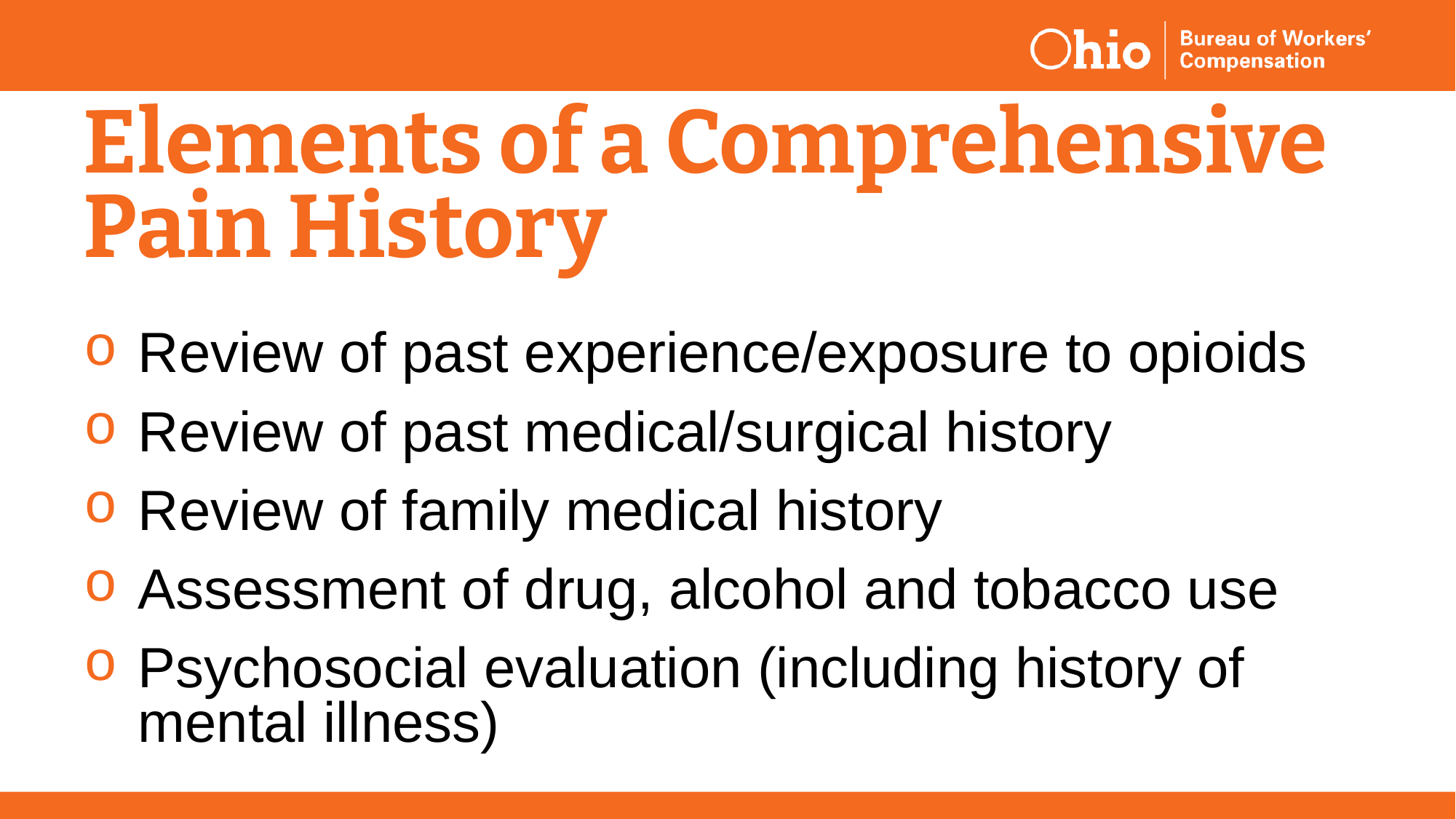

# Elements of a Comprehensive Pain History
Review of past experience/exposure to opioids
Review of past medical/surgical history
Review of family medical history
Assessment of drug, alcohol and tobacco use
Psychosocial evaluation (including history of mental illness)